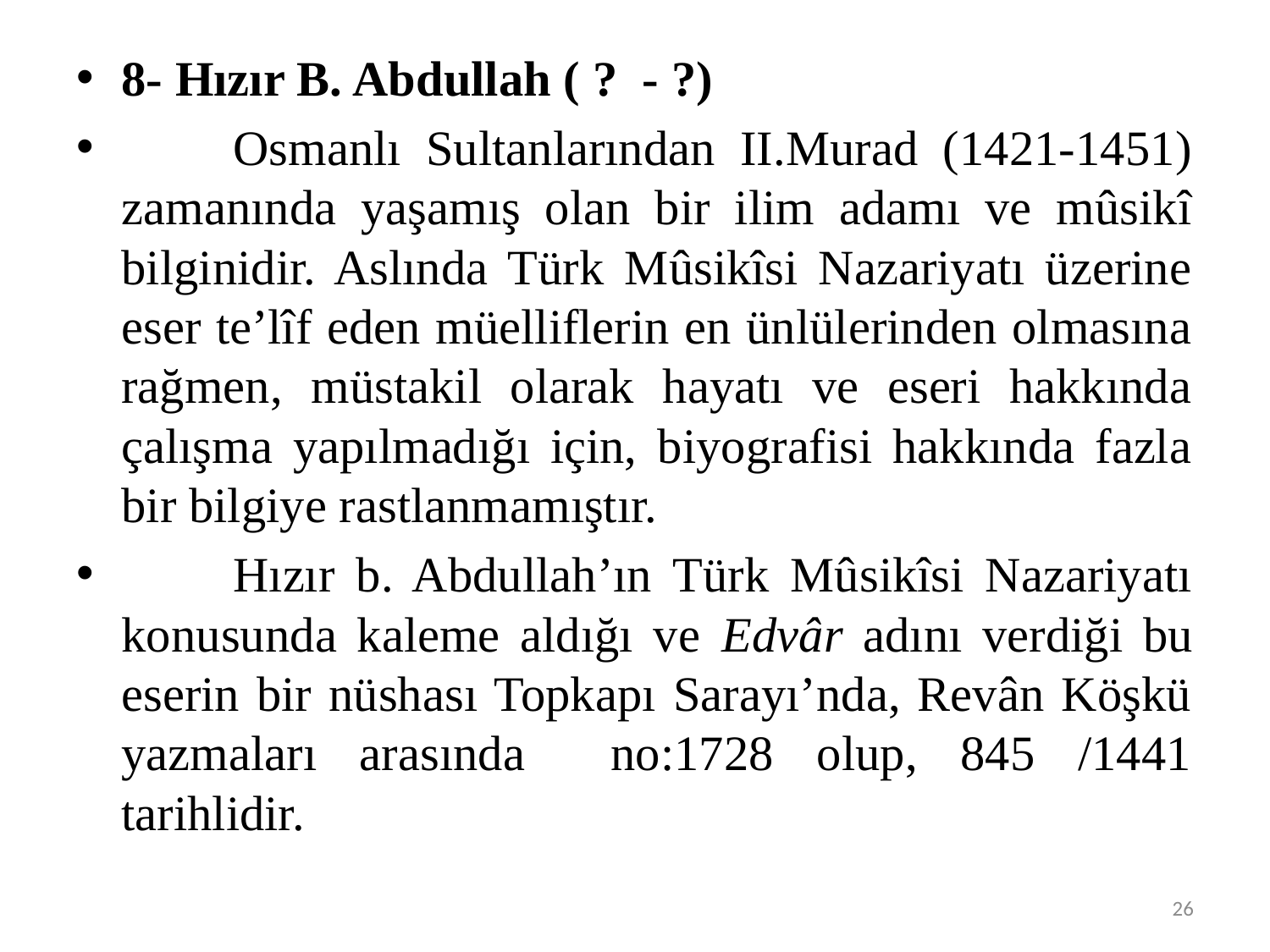

#
8- Hızır B. Abdullah ( ?  - ?)
	Osmanlı Sultanlarından II.Murad (1421-1451) zamanında yaşamış olan bir ilim adamı ve mûsikî bilginidir. Aslında Türk Mûsikîsi Nazariyatı üzerine eser te’lîf eden müelliflerin en ünlülerinden olmasına rağmen, müstakil olarak hayatı ve eseri hakkında çalışma yapılmadığı için, biyografisi hakkında fazla bir bilgiye rastlanmamıştır.
	Hızır b. Abdullah’ın Türk Mûsikîsi Nazariyatı konusunda kaleme aldığı ve Edvâr adını verdiği bu eserin bir nüshası Topkapı Sarayı’nda, Revân Köşkü yazmaları arasında  no:1728 olup, 845 /1441 tarihlidir.

26